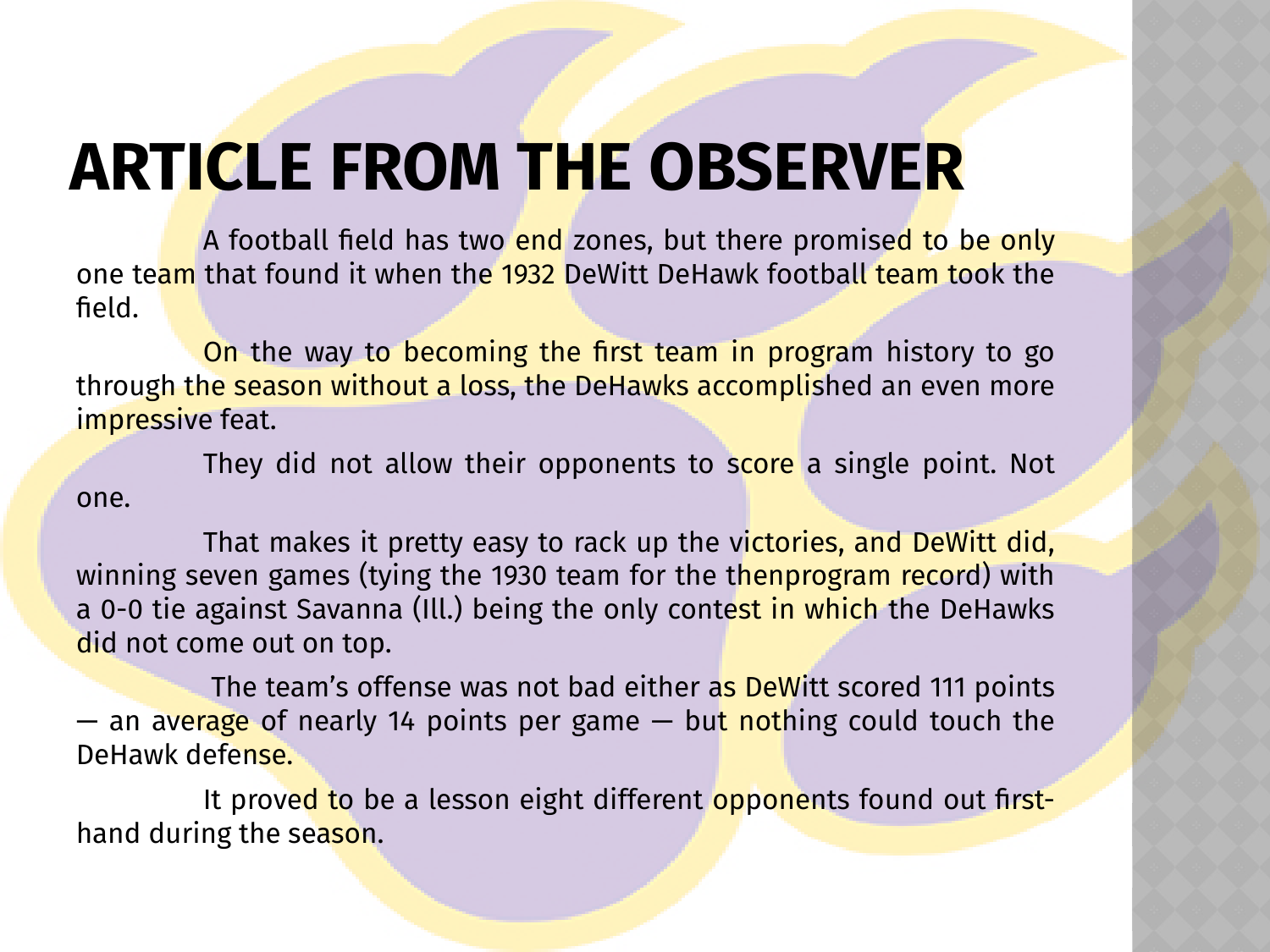

# Article from the Observer
	A football field has two end zones, but there promised to be only one team that found it when the 1932 DeWitt DeHawk football team took the field.
	On the way to becoming the first team in program history to go through the season without a loss, the DeHawks accomplished an even more impressive feat.
	They did not allow their opponents to score a single point. Not one.
	That makes it pretty easy to rack up the victories, and DeWitt did, winning seven games (tying the 1930 team for the thenprogram record) with a 0-0 tie against Savanna (Ill.) being the only contest in which the DeHawks did not come out on top.
	 The team’s offense was not bad either as DeWitt scored 111 points — an average of nearly 14 points per game — but nothing could touch the DeHawk defense.
	It proved to be a lesson eight different opponents found out first-hand during the season.